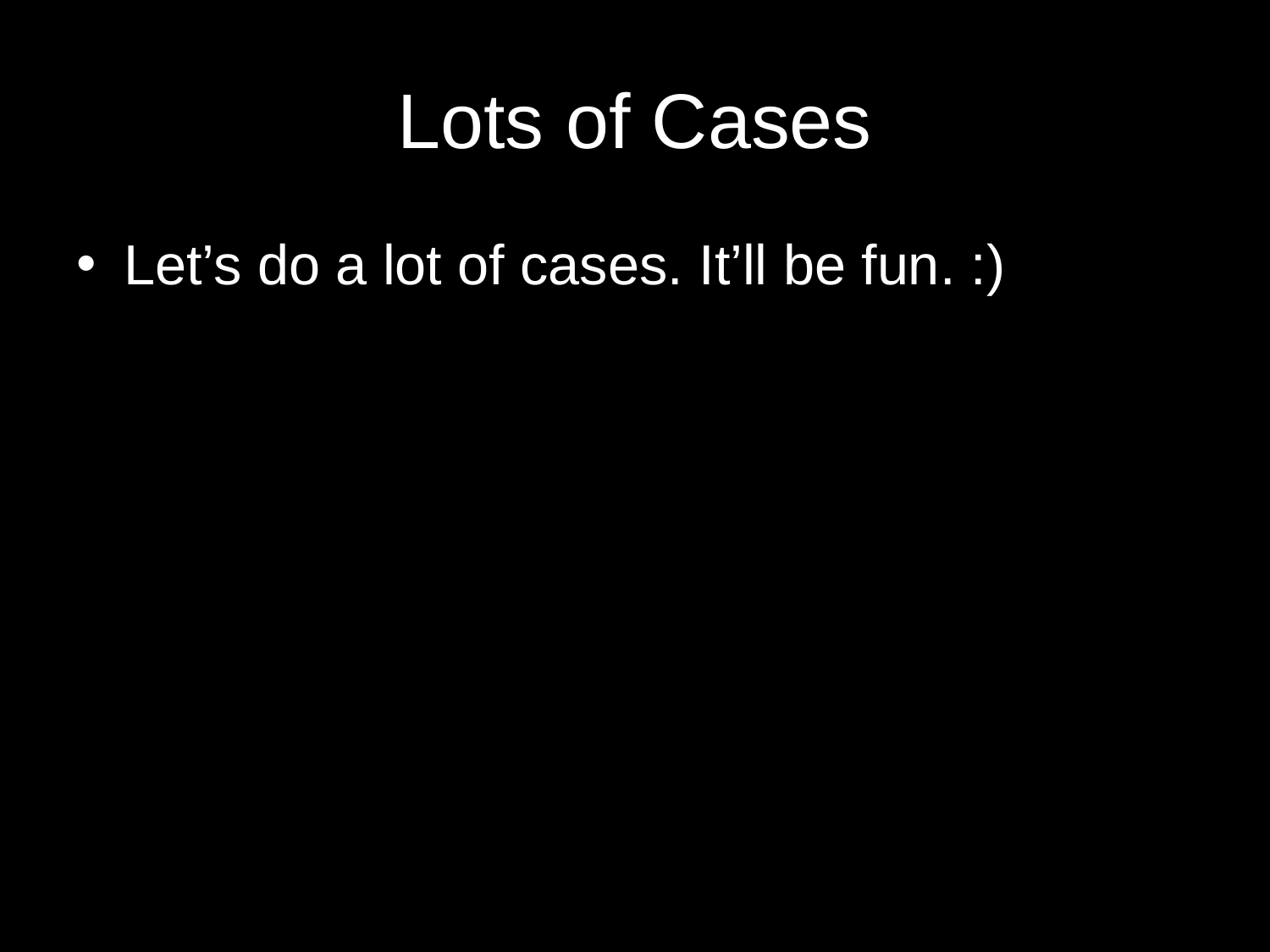

# Lots of Cases
Let’s do a lot of cases. It’ll be fun. :)